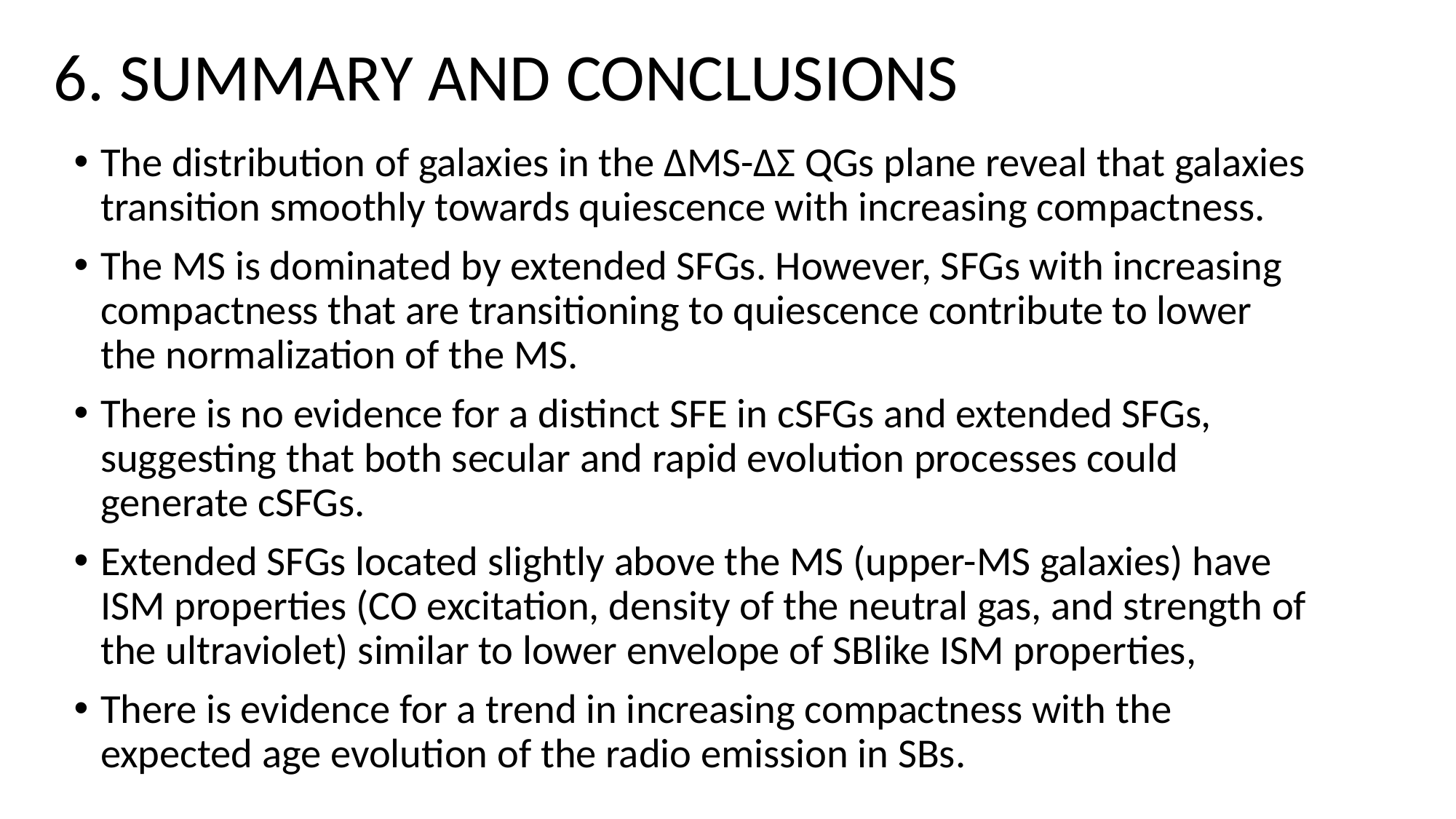

# 6. SUMMARY AND CONCLUSIONS
The distribution of galaxies in the ∆MS-∆Σ QGs plane reveal that galaxies transition smoothly towards quiescence with increasing compactness.
The MS is dominated by extended SFGs. However, SFGs with increasing compactness that are transitioning to quiescence contribute to lower the normalization of the MS.
There is no evidence for a distinct SFE in cSFGs and extended SFGs, suggesting that both secular and rapid evolution processes could generate cSFGs.
Extended SFGs located slightly above the MS (upper-MS galaxies) have ISM properties (CO excitation, density of the neutral gas, and strength of the ultraviolet) similar to lower envelope of SBlike ISM properties,
There is evidence for a trend in increasing compactness with the expected age evolution of the radio emission in SBs.